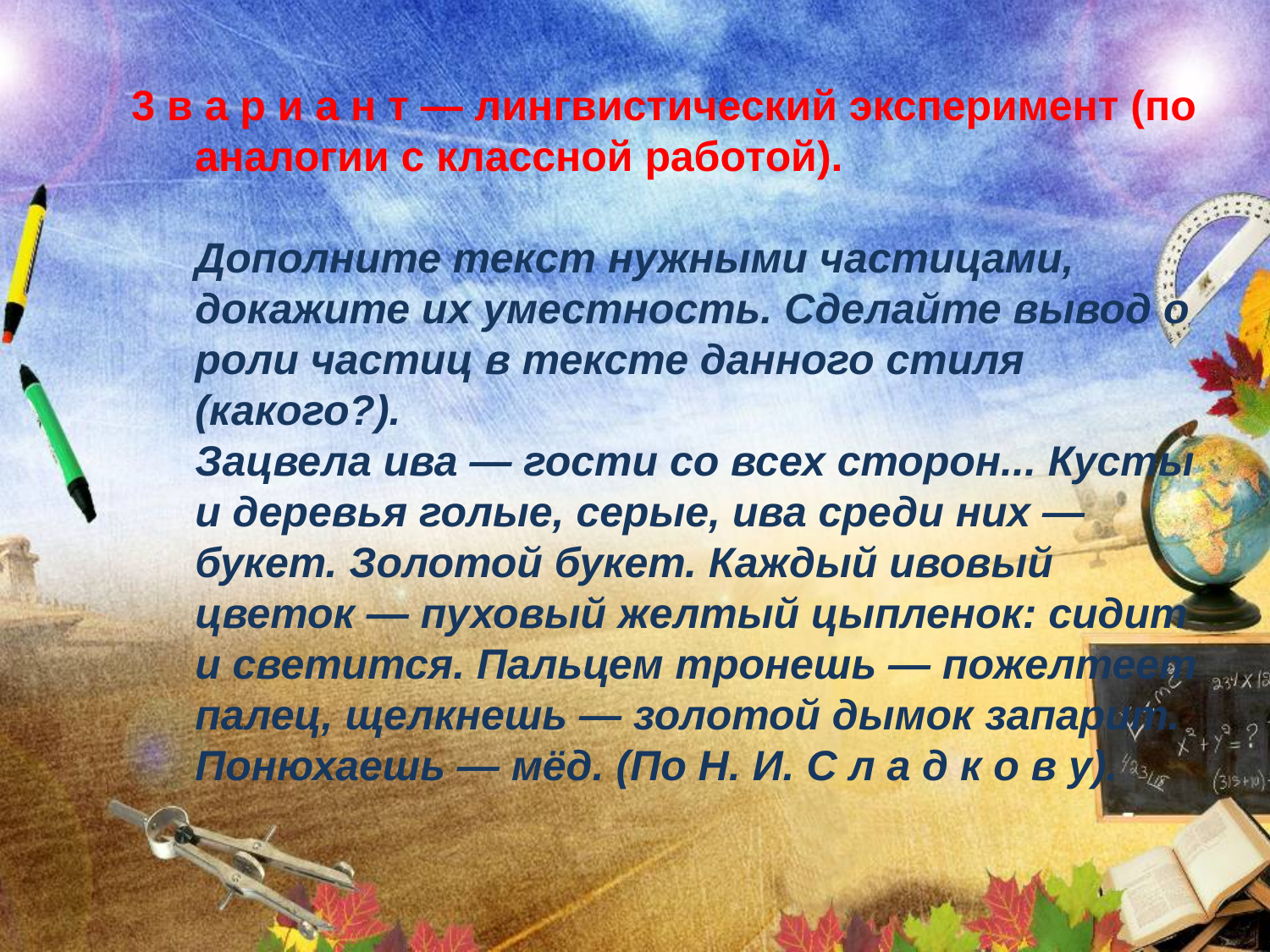

3 в а р и а н т — лингвистический эксперимент (по аналогии с классной работой).

	Дополните текст нужными частицами, докажите их уместность. Сделайте вывод о роли частиц в тексте данного стиля (какого?).
	Зацвела ива — гости со всех сторон... Кусты и деревья голые, серые, ива среди них — букет. Золотой букет. Каждый ивовый цветок — пуховый желтый цыпленок: сидит и светится. Пальцем тронешь — пожелтеет палец, щелкнешь — золотой дымок запарит. Понюхаешь — мёд. (По Н. И. С л а д к о в у).